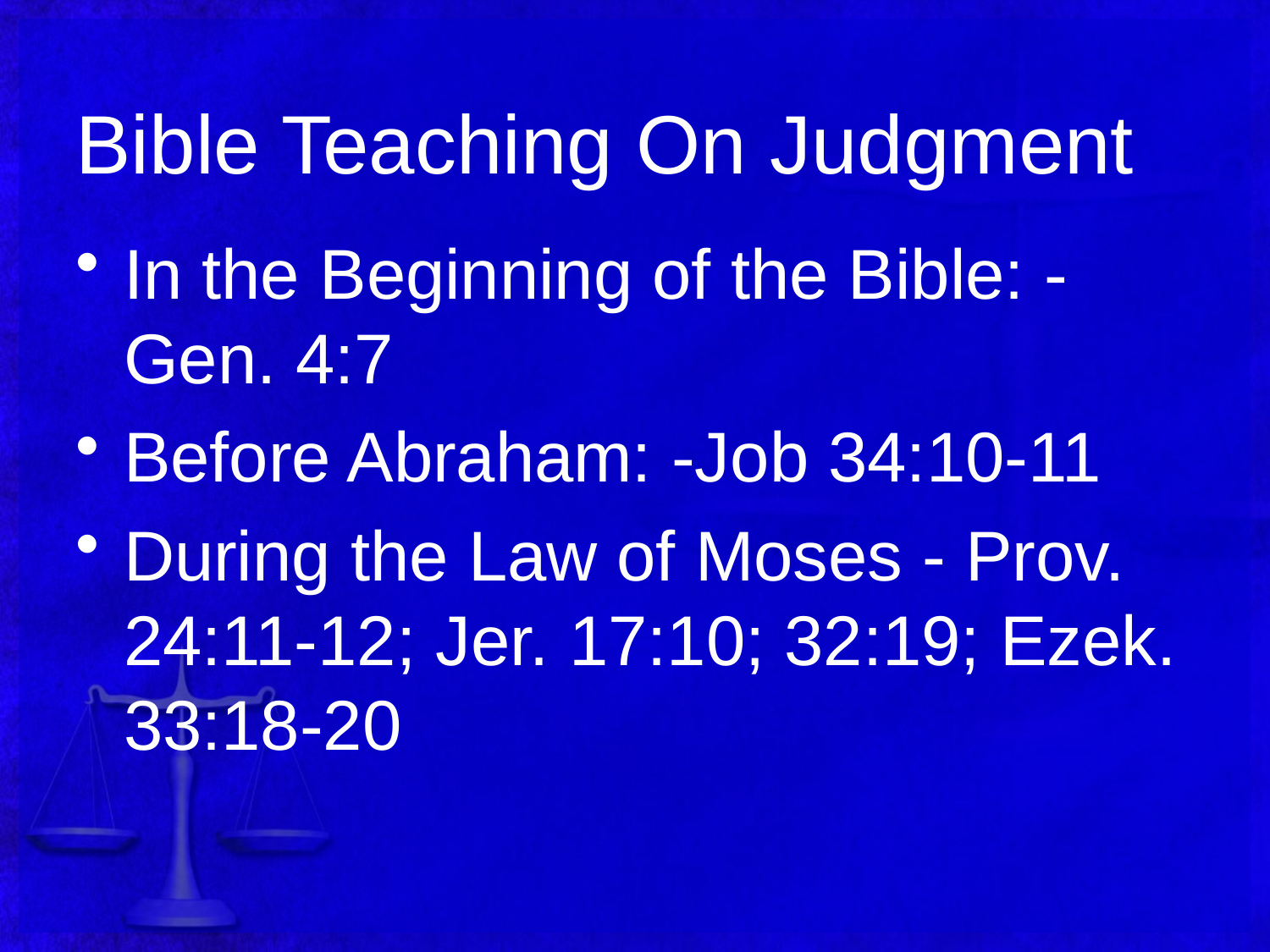

# Bible Teaching On Judgment
In the Beginning of the Bible: - Gen. 4:7
Before Abraham: -Job 34:10-11
During the Law of Moses - Prov. 24:11-12; Jer. 17:10; 32:19; Ezek. 33:18-20